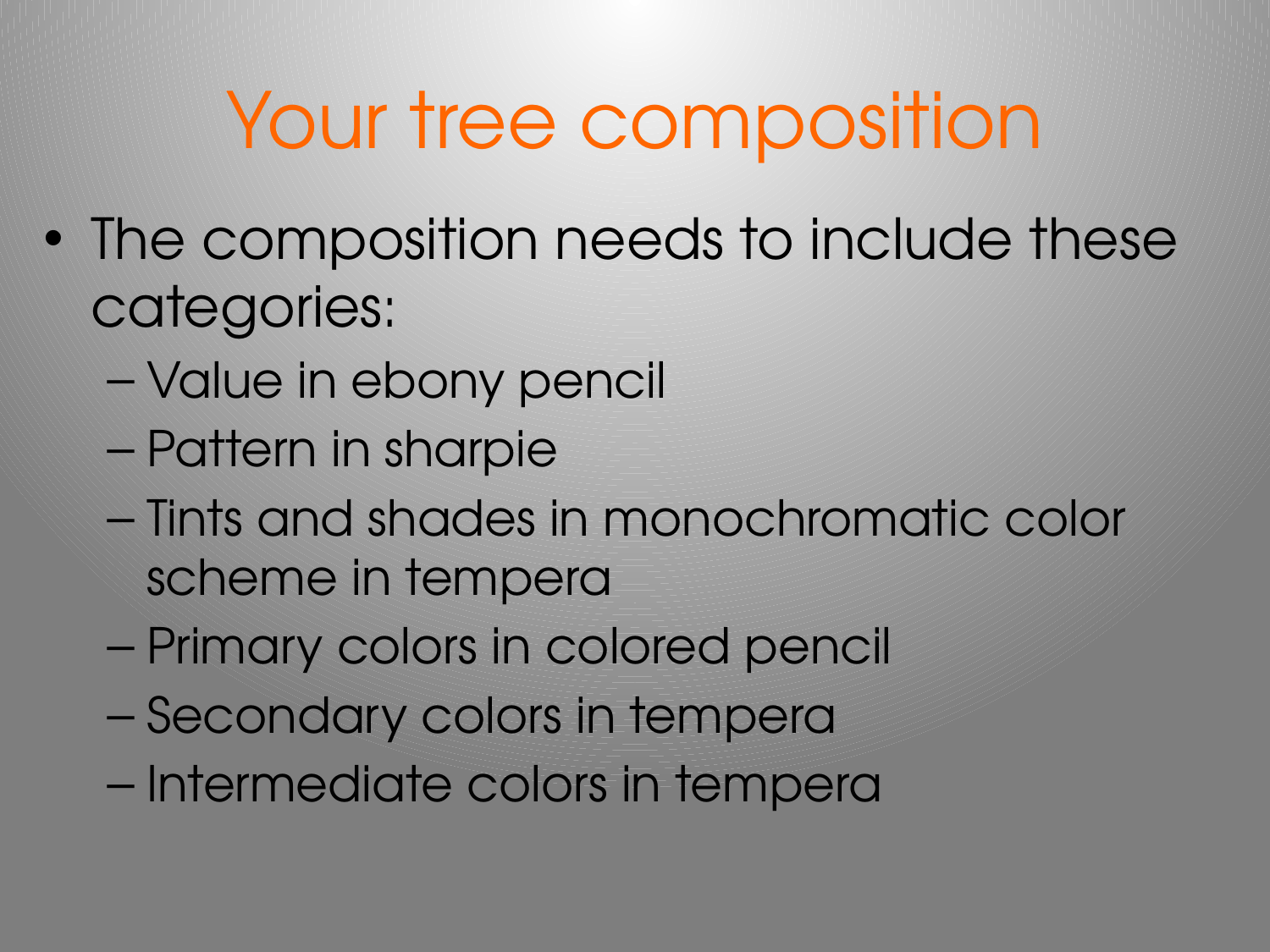

# Your tree composition
The composition needs to include these categories:
Value in ebony pencil
Pattern in sharpie
Tints and shades in monochromatic color scheme in tempera
Primary colors in colored pencil
Secondary colors in tempera
Intermediate colors in tempera